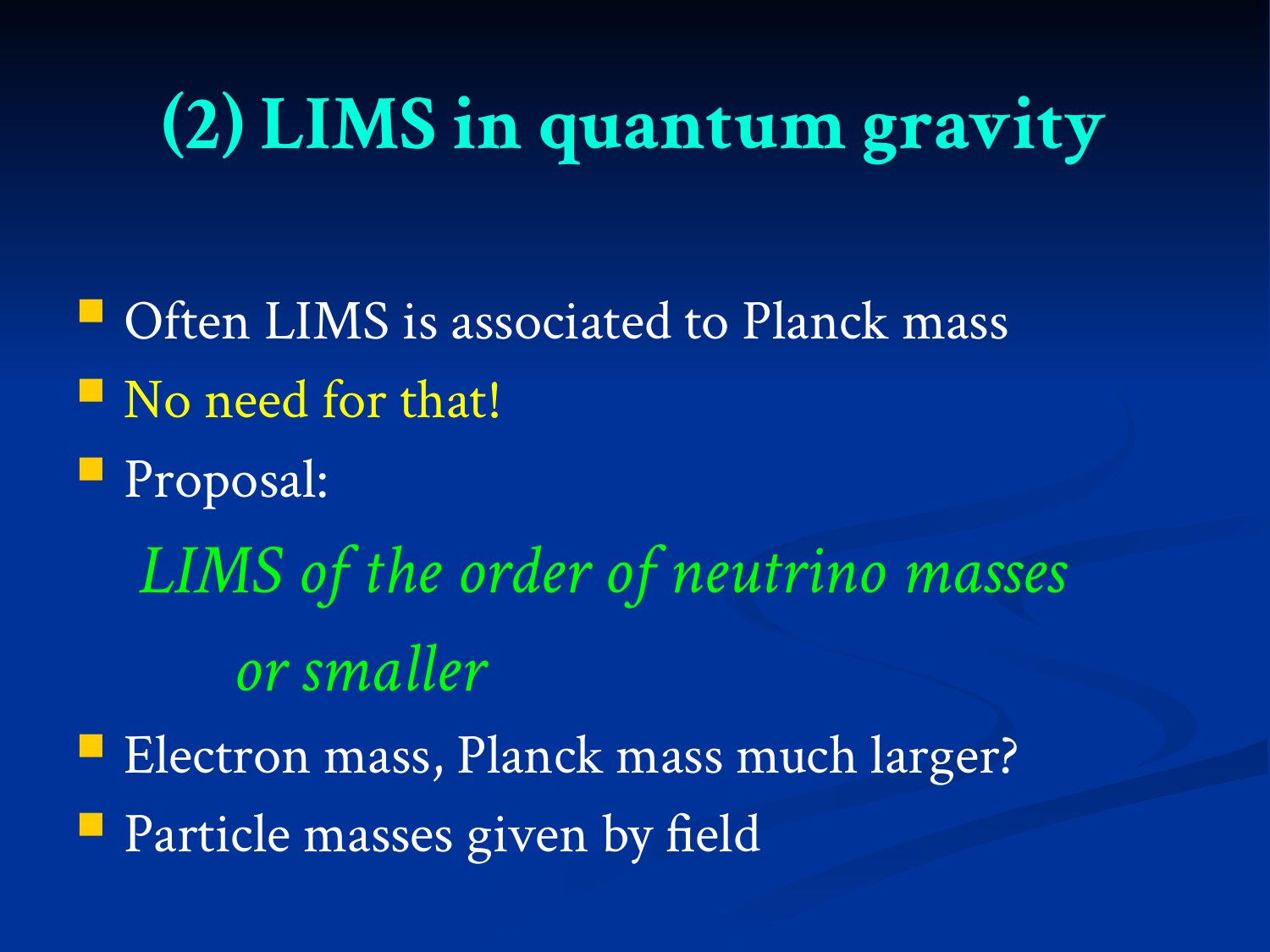

# (2) LIMS in quantum gravity
Often LIMS is associated to Planck mass
No need for that!
Proposal:
     LIMS of the order of neutrino masses
          or smaller
Electron mass, Planck mass much larger?
Particle masses given by field